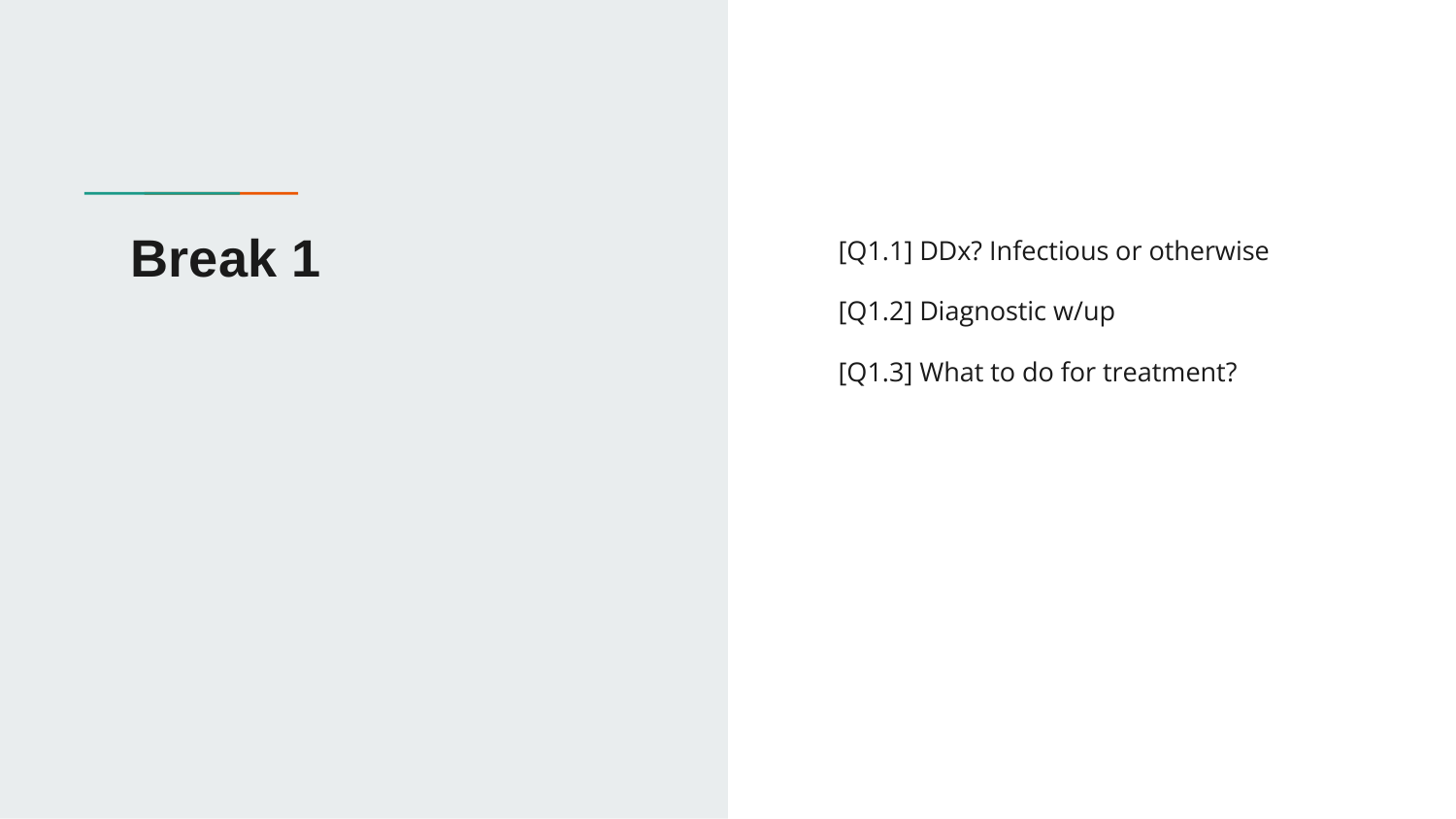

# Break 1
[Q1.1] DDx? Infectious or otherwise
[Q1.2] Diagnostic w/up
[Q1.3] What to do for treatment?